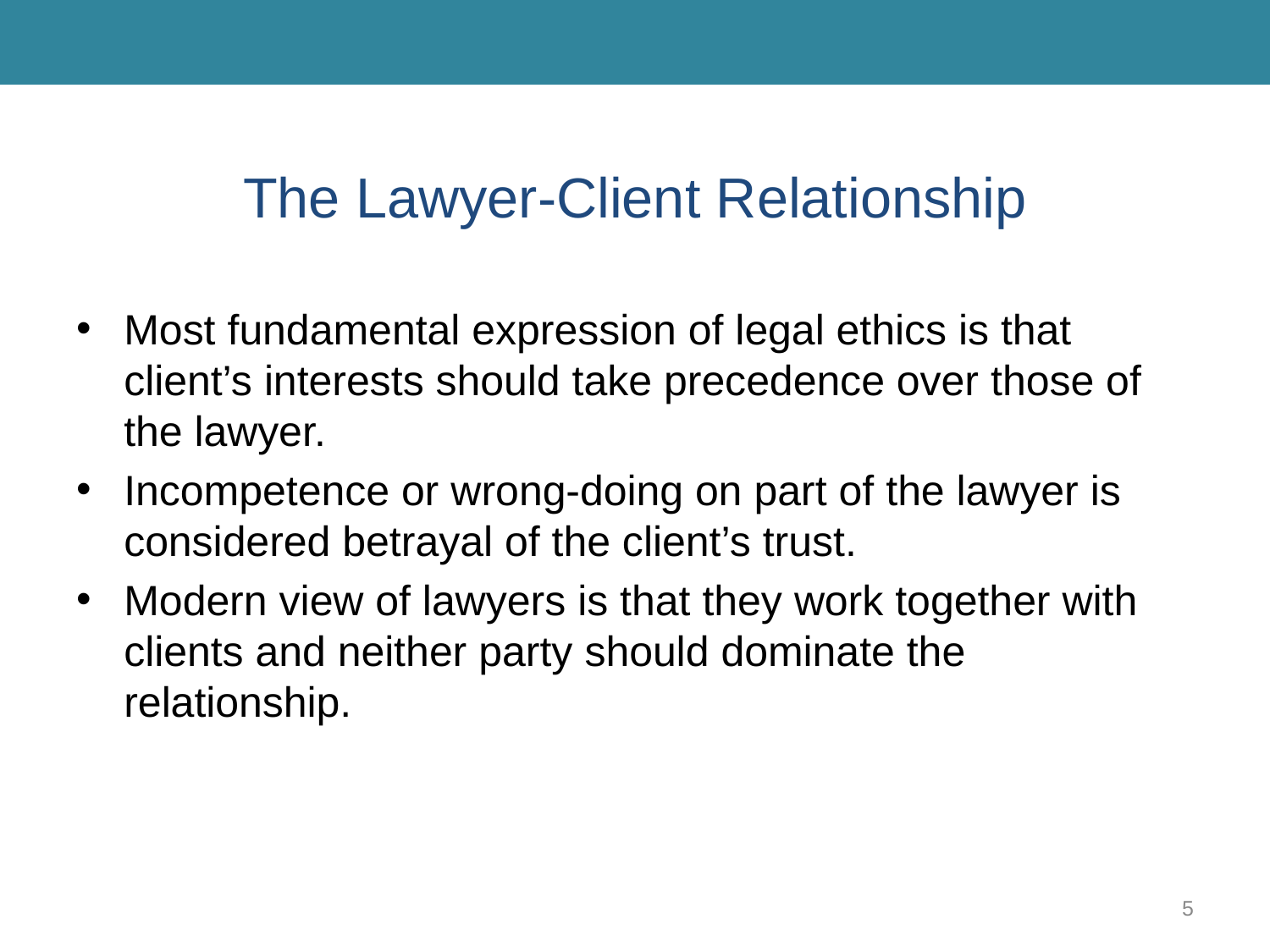

# The Lawyer-Client Relationship
Most fundamental expression of legal ethics is that client’s interests should take precedence over those of the lawyer.
Incompetence or wrong-doing on part of the lawyer is considered betrayal of the client’s trust.
Modern view of lawyers is that they work together with clients and neither party should dominate the relationship.
5
Banks, Criminal Justice Ethics. © 2017, SAGE Publications.